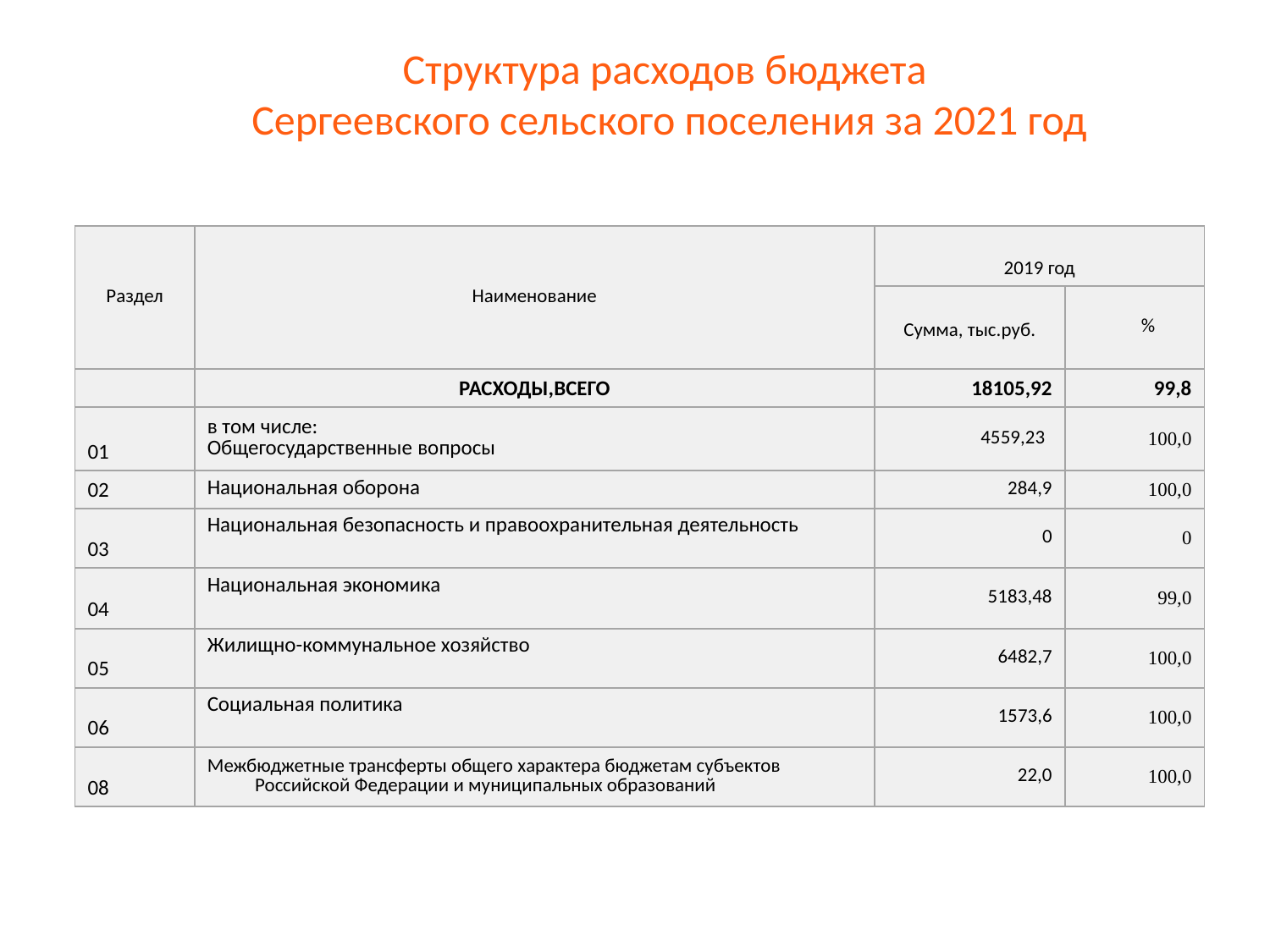

Структура расходов бюджета
 Сергеевского сельского поселения за 2021 год
| Раздел | Наименование | 2019 год |  |
| --- | --- | --- | --- |
|  |  | Сумма, тыс.руб. | % |
|  | РАСХОДЫ,ВСЕГО | 18105,92 | 99,8 |
| 01 | в том числе: Общегосударственные вопросы | 4559,23 | 100,0 |
| 02 | Национальная оборона | 284,9 | 100,0 |
| 03 | Национальная безопасность и правоохранительная деятельность | 0 | 0 |
| 04 | Национальная экономика | 5183,48 | 99,0 |
| 05 | Жилищно-коммунальное хозяйство | 6482,7 | 100,0 |
| 06 | Социальная политика | 1573,6 | 100,0 |
| 08 | Межбюджетные трансферты общего характера бюджетам субъектов Российской Федерации и муниципальных образований | 22,0 | 100,0 |